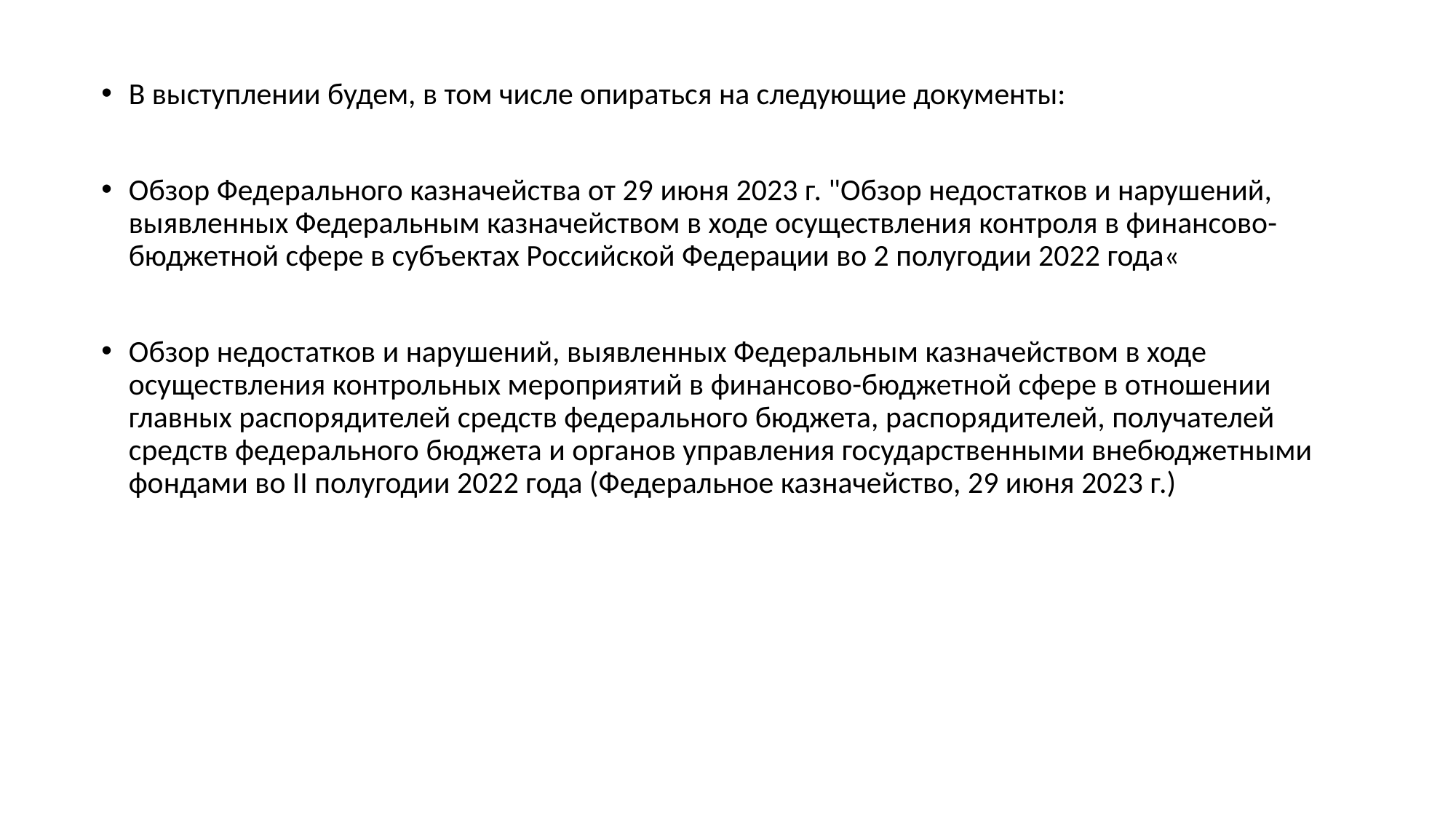

В выступлении будем, в том числе опираться на следующие документы:

Обзор Федерального казначейства от 29 июня 2023 г. "Обзор недостатков и нарушений, выявленных Федеральным казначейством в ходе осуществления контроля в финансово-бюджетной сфере в субъектах Российской Федерации во 2 полугодии 2022 года«

Обзор недостатков и нарушений, выявленных Федеральным казначейством в ходе осуществления контрольных мероприятий в финансово-бюджетной сфере в отношении главных распорядителей средств федерального бюджета, распорядителей, получателей средств федерального бюджета и органов управления государственными внебюджетными фондами во II полугодии 2022 года (Федеральное казначейство, 29 июня 2023 г.)